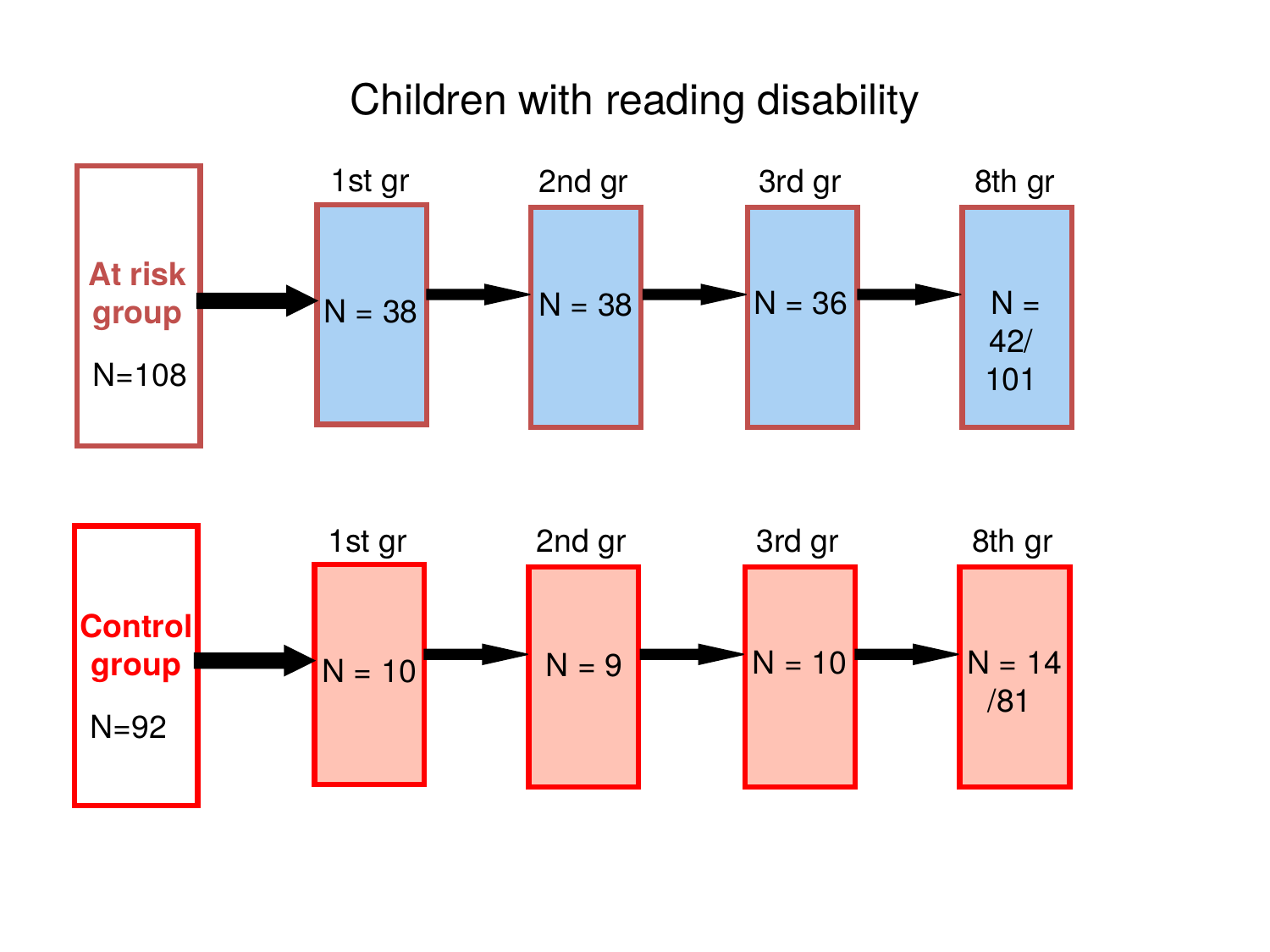

Children with reading disability
1st gr
2nd gr
3rd gr
8th gr

At risk group
 N = 36
 N = 42/
101
 N = 38
 N = 38

N=108

1st gr
2nd gr
3rd gr
8th gr

Control group
 N = 10
 N = 14
/81
 N = 9

 N = 10

N=92